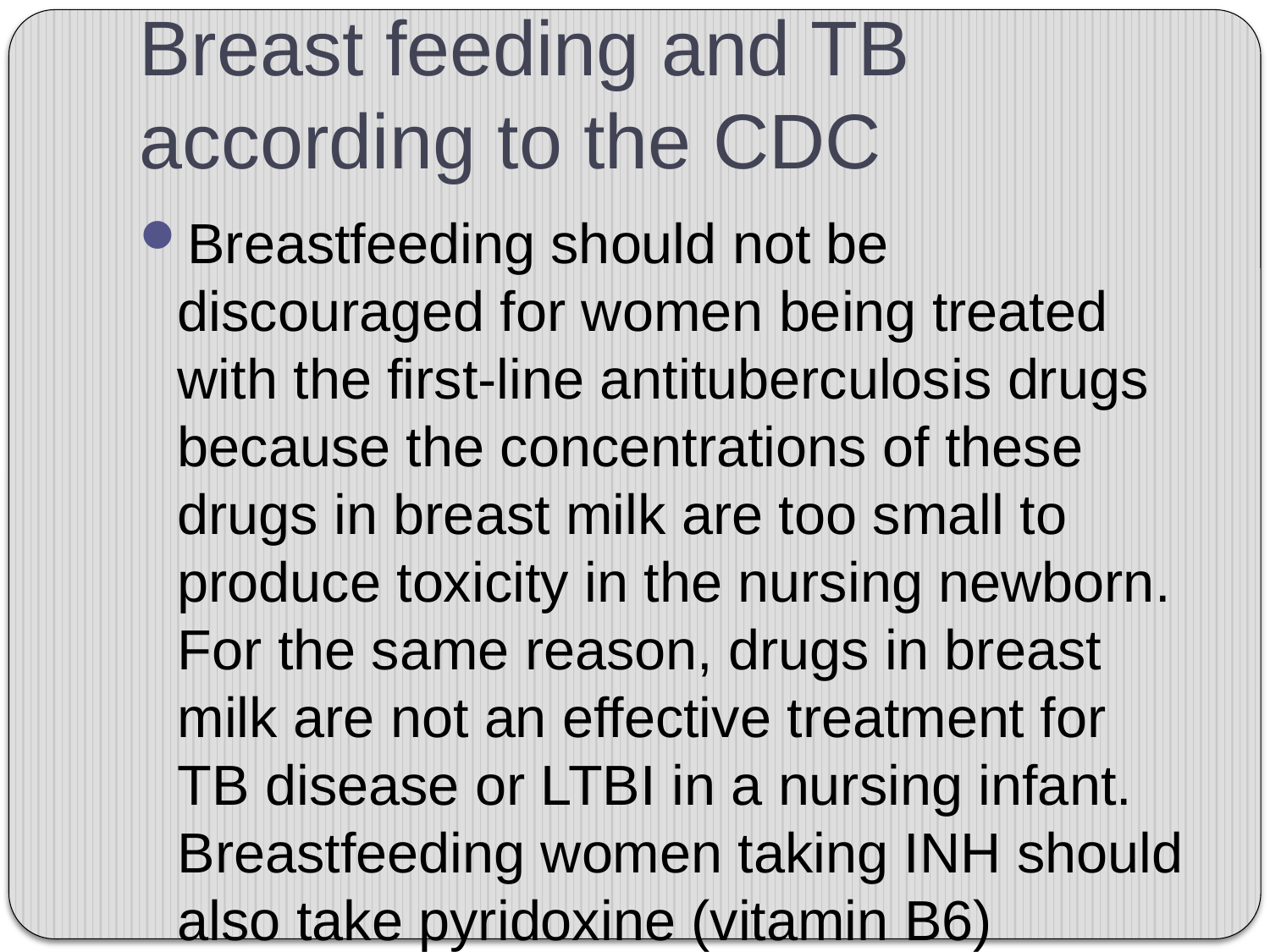

# Breast feeding and TB according to the CDC
Breastfeeding should not be discouraged for women being treated with the first-line antituberculosis drugs because the concentrations of these drugs in breast milk are too small to produce toxicity in the nursing newborn. For the same reason, drugs in breast milk are not an effective treatment for TB disease or LTBI in a nursing infant. Breastfeeding women taking INH should also take pyridoxine (vitamin B6) supplementation.